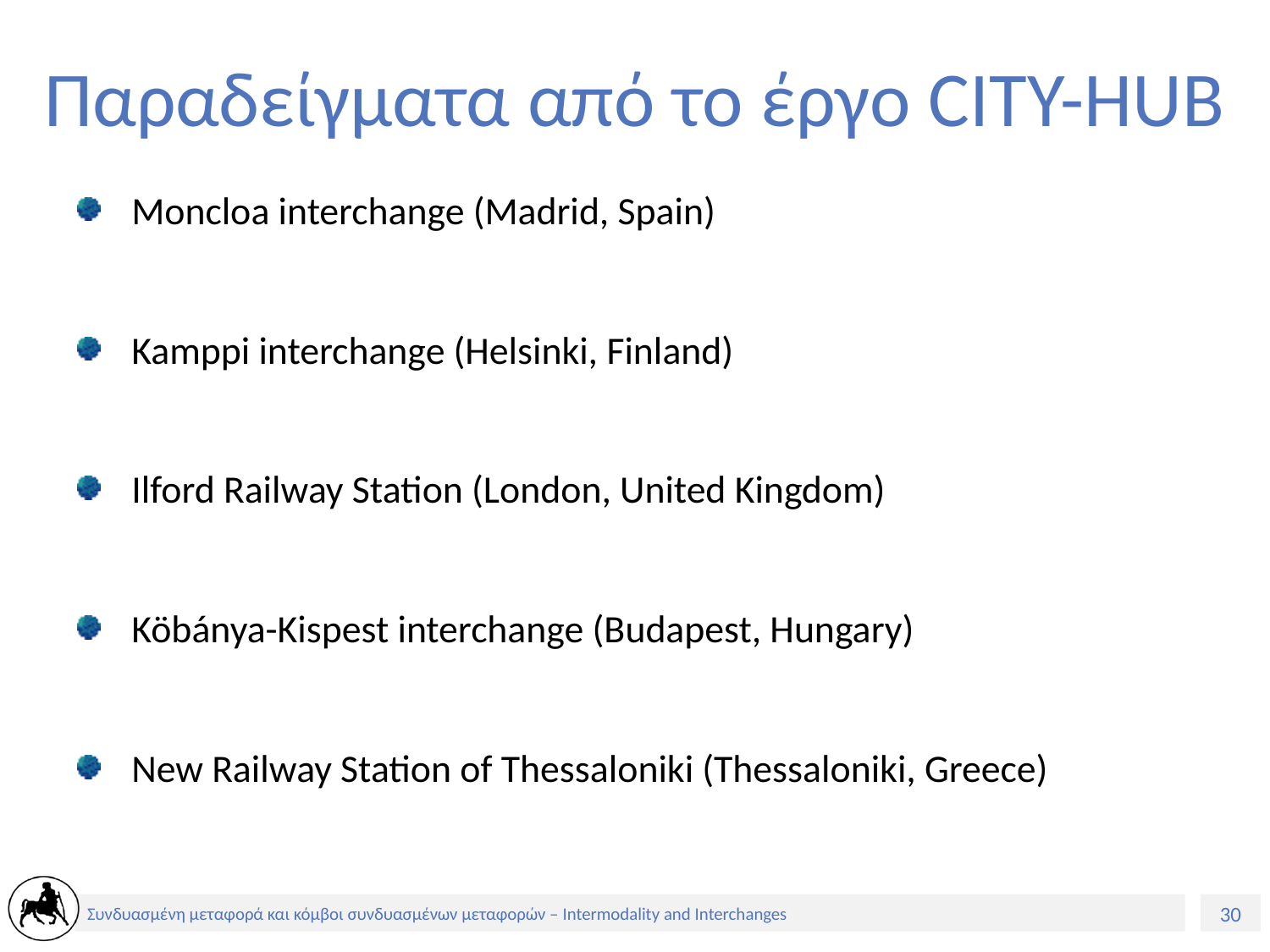

# Παραδείγματα από το έργο CITY-HUB
Moncloa interchange (Madrid, Spain)

Kamppi interchange (Helsinki, Finland)

Ilford Railway Station (London, United Kingdom)

Köbánya-Kispest interchange (Budapest, Hungary)

New Railway Station of Thessaloniki (Thessaloniki, Greece)